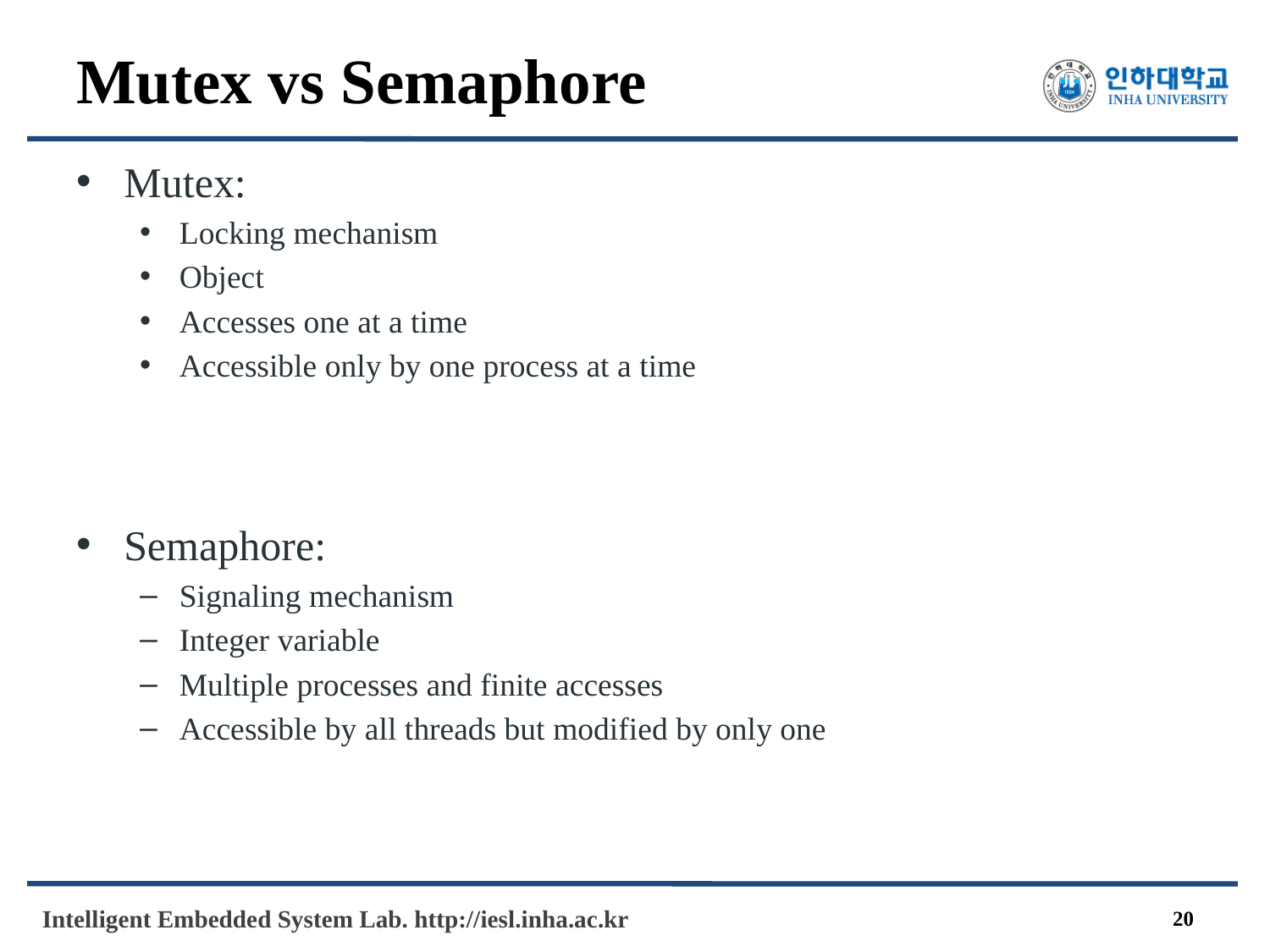

# Mutex vs Semaphore
Mutex:
Locking mechanism
Object
Accesses one at a time
Accessible only by one process at a time

Semaphore:
Signaling mechanism
Integer variable
Multiple processes and finite accesses
Accessible by all threads but modified by only one

20